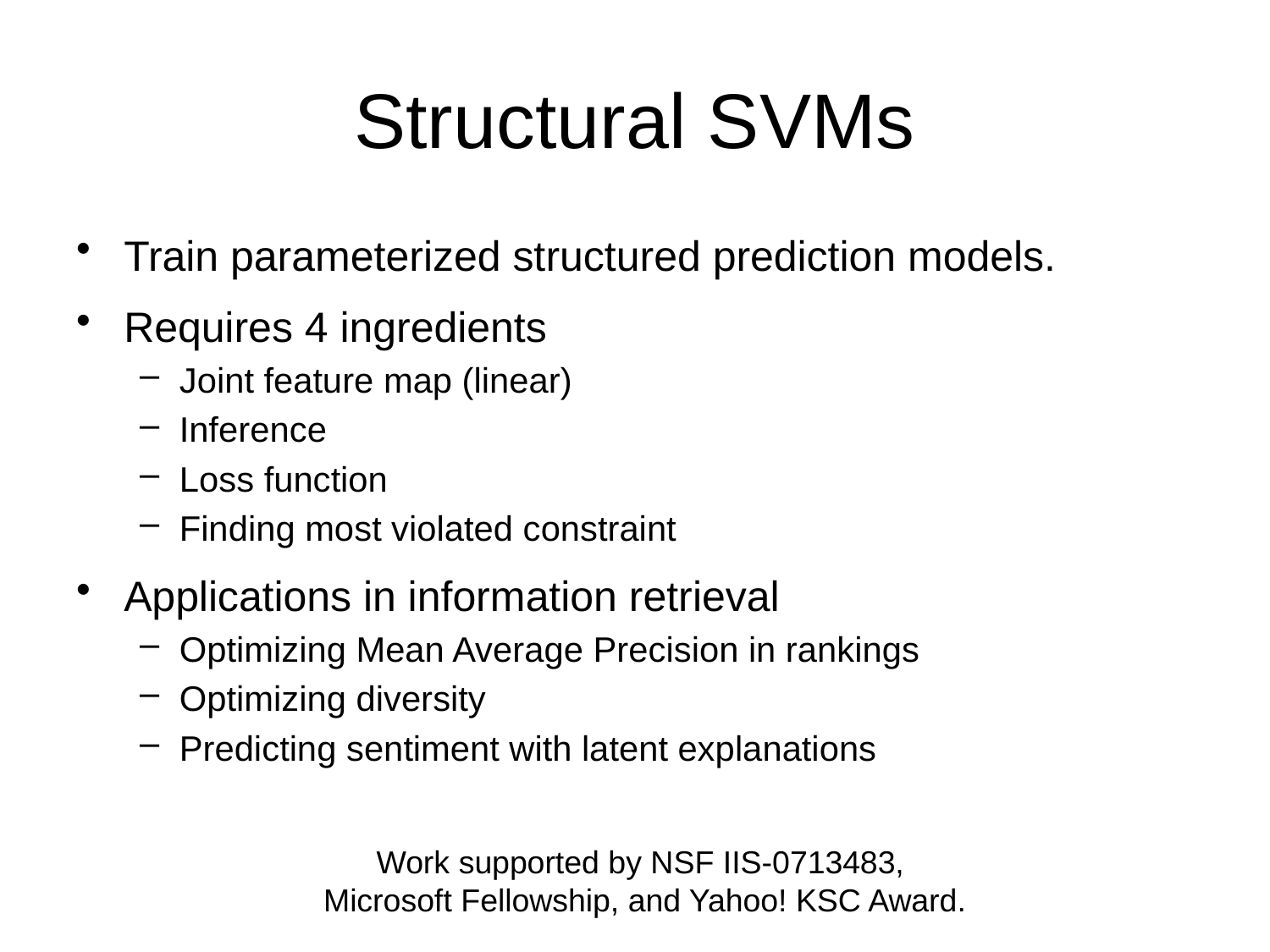

# Structural SVMs
Train parameterized structured prediction models.

Requires 4 ingredients
Joint feature map (linear)
Inference
Loss function
Finding most violated constraint

Applications in information retrieval
Optimizing Mean Average Precision in rankings
Optimizing diversity
Predicting sentiment with latent explanations
Work supported by NSF IIS-0713483,
Microsoft Fellowship, and Yahoo! KSC Award.